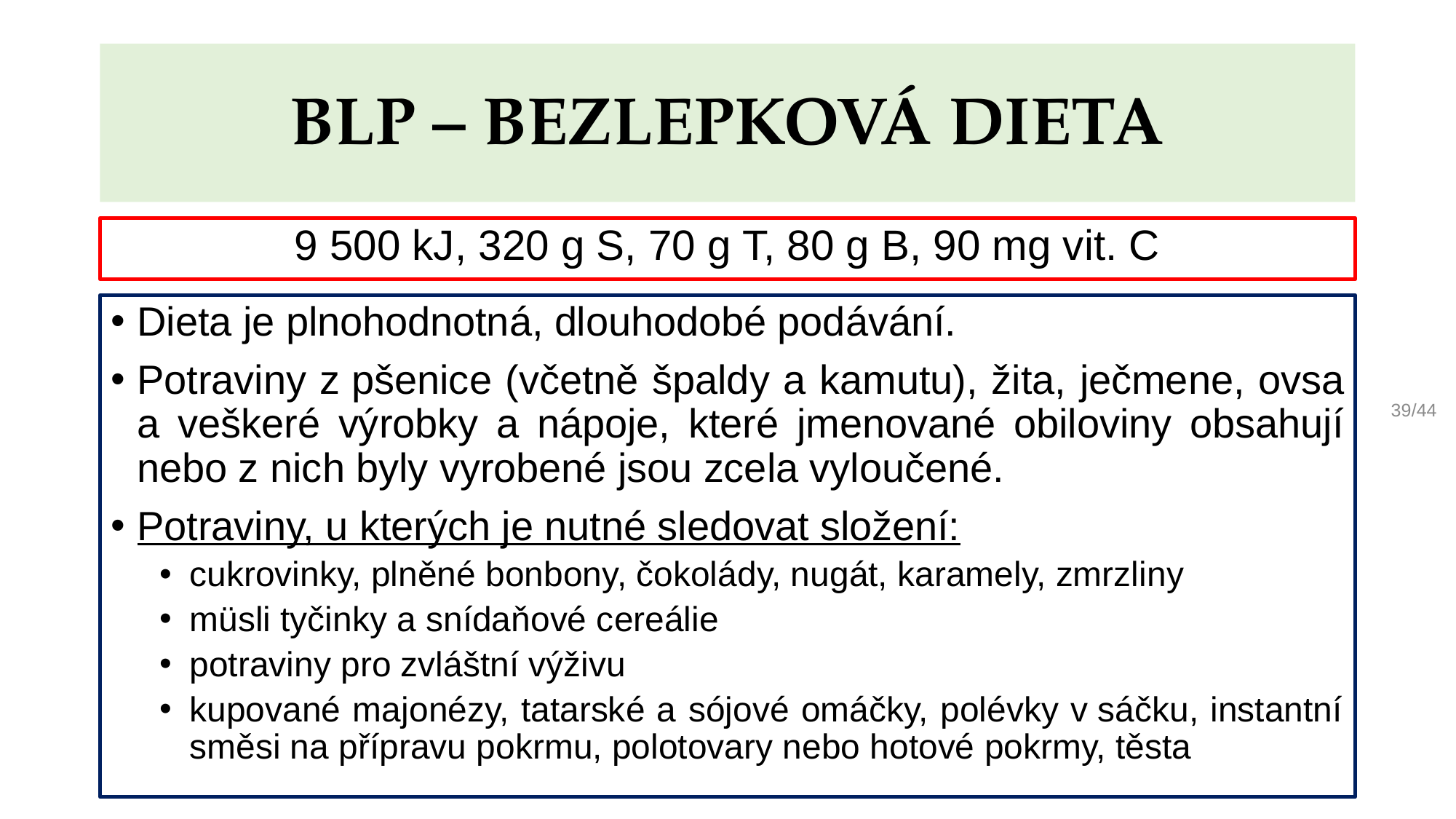

# BLP – BEZLEPKOVÁ DIETA
9 500 kJ, 320 g S, 70 g T, 80 g B, 90 mg vit. C
Dieta je plnohodnotná, dlouhodobé podávání.
Potraviny z pšenice (včetně špaldy a kamutu), žita, ječmene, ovsa a veškeré výrobky a nápoje, které jmenované obiloviny obsahují nebo z nich byly vyrobené jsou zcela vyloučené.
Potraviny, u kterých je nutné sledovat složení:
cukrovinky, plněné bonbony, čokolády, nugát, karamely, zmrzliny
müsli tyčinky a snídaňové cereálie
potraviny pro zvláštní výživu
kupované majonézy, tatarské a sójové omáčky, polévky v sáčku, instantní směsi na přípravu pokrmu, polotovary nebo hotové pokrmy, těsta

39/44